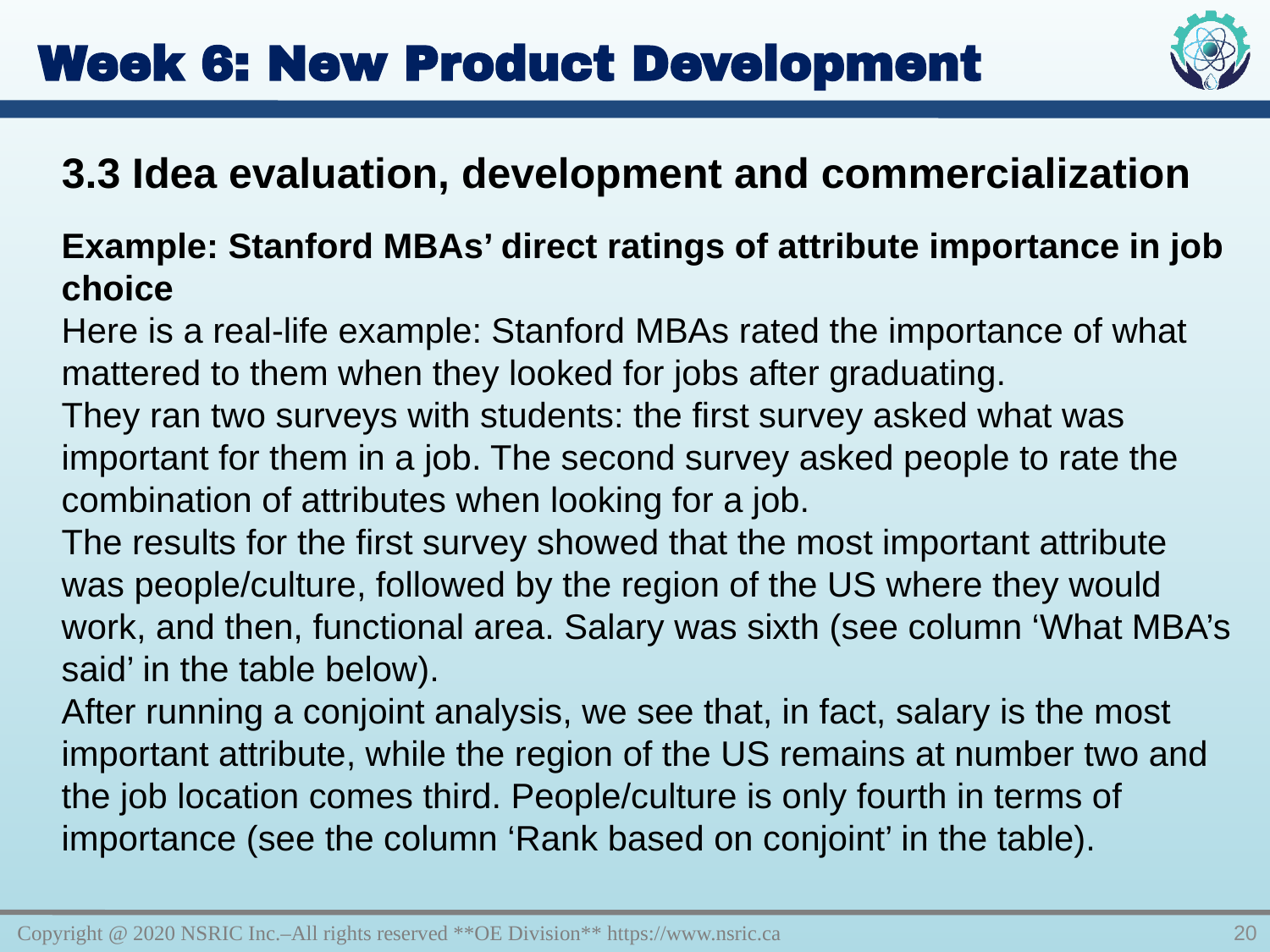

Week 6: New Product Development
3.3 Idea evaluation, development and commercialization
Example: Stanford MBAs’ direct ratings of attribute importance in job choice
Here is a real-life example: Stanford MBAs rated the importance of what mattered to them when they looked for jobs after graduating.
They ran two surveys with students: the first survey asked what was important for them in a job. The second survey asked people to rate the combination of attributes when looking for a job.
The results for the first survey showed that the most important attribute was people/culture, followed by the region of the US where they would work, and then, functional area. Salary was sixth (see column ‘What MBA’s said’ in the table below).
After running a conjoint analysis, we see that, in fact, salary is the most important attribute, while the region of the US remains at number two and the job location comes third. People/culture is only fourth in terms of importance (see the column ‘Rank based on conjoint’ in the table).

Copyright @ 2020 NSRIC Inc.–All rights reserved **OE Division** https://www.nsric.ca
20